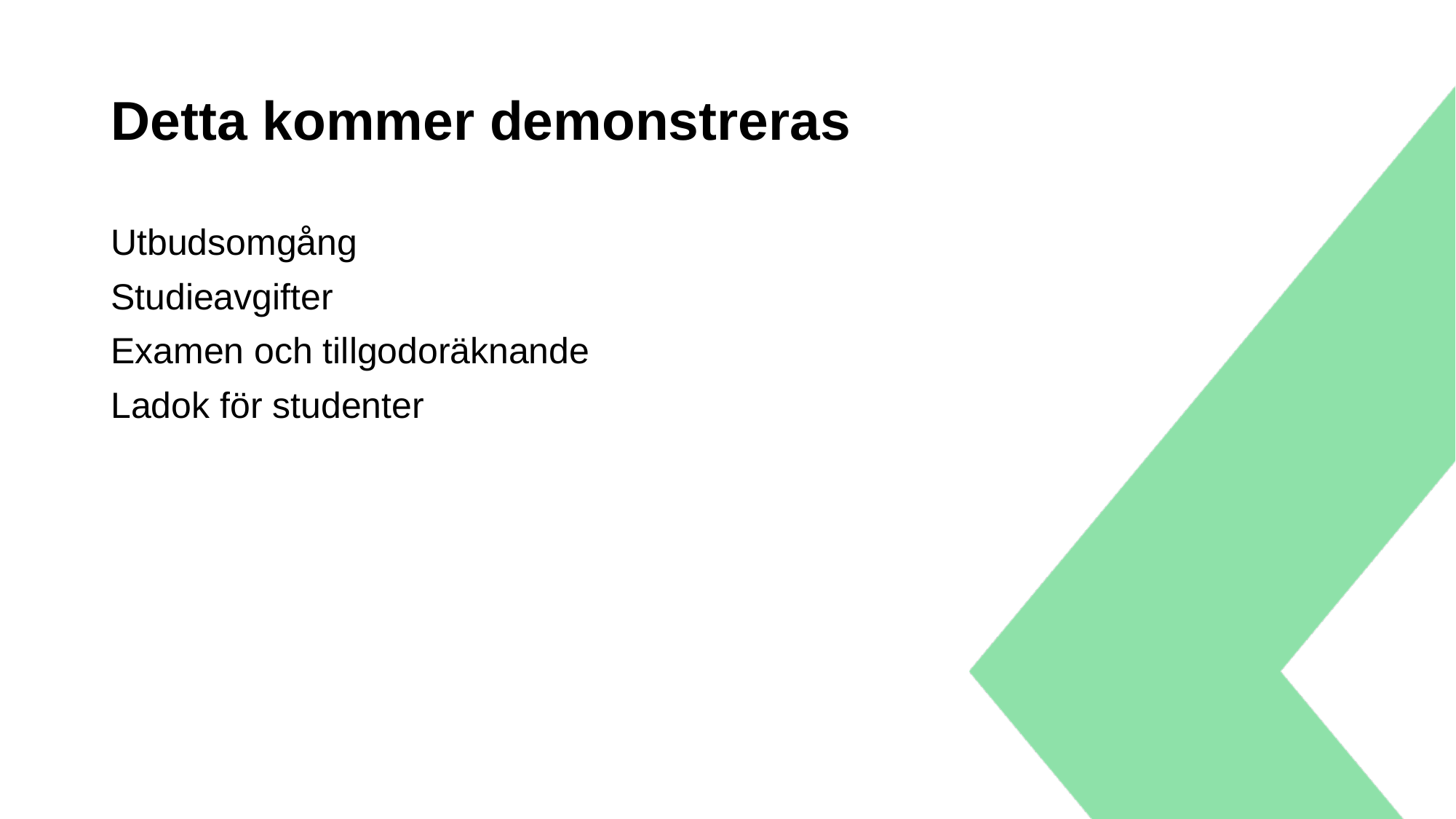

# Detta kommer demonstreras
Utbudsomgång
Studieavgifter
Examen och tillgodoräknande
Ladok för studenter